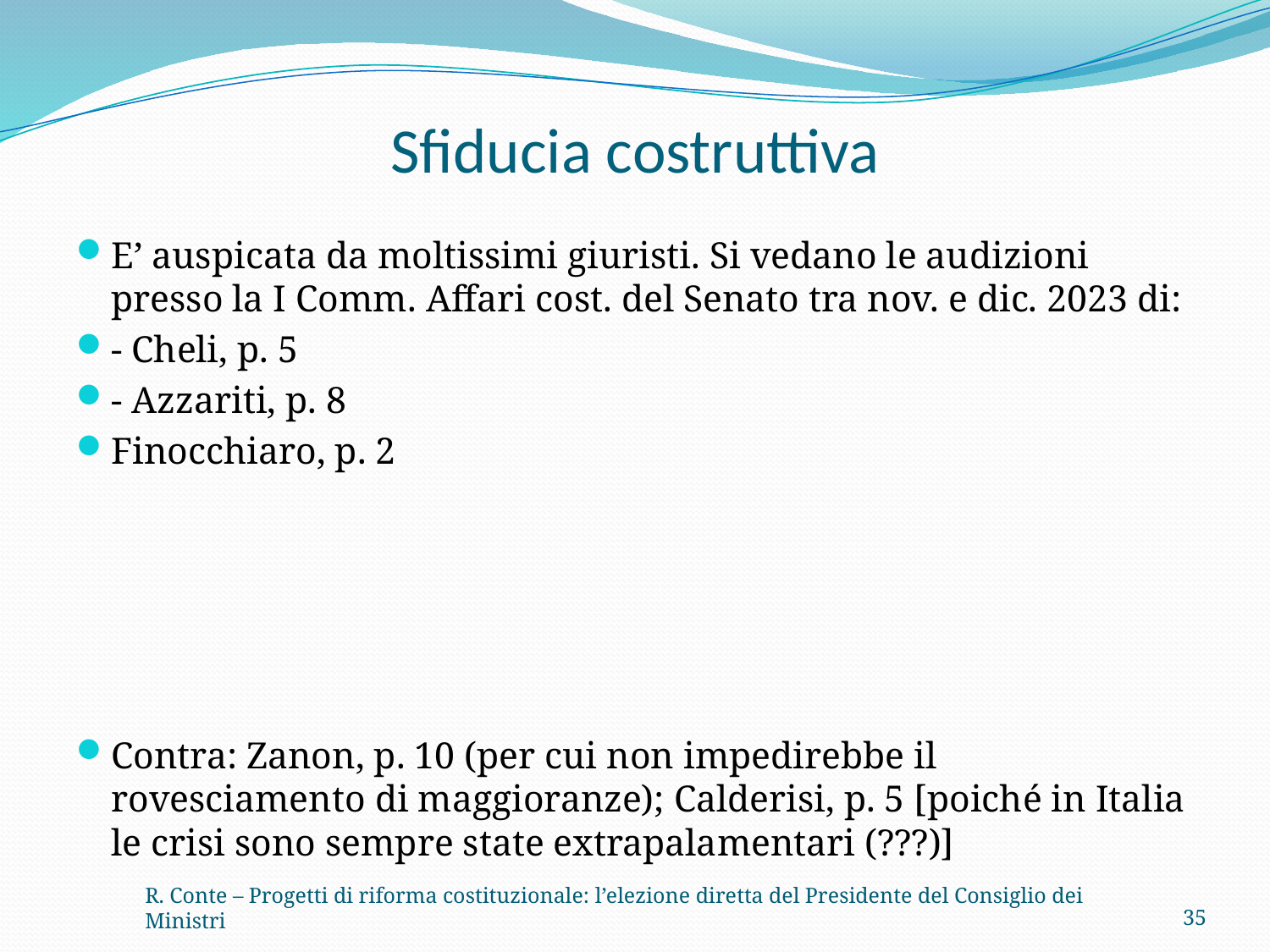

# Sfiducia costruttiva
E’ auspicata da moltissimi giuristi. Si vedano le audizioni presso la I Comm. Affari cost. del Senato tra nov. e dic. 2023 di:
- Cheli, p. 5
- Azzariti, p. 8
Finocchiaro, p. 2

Contra: Zanon, p. 10 (per cui non impedirebbe il rovesciamento di maggioranze); Calderisi, p. 5 [poiché in Italia le crisi sono sempre state extrapalamentari (???)]
R. Conte – Progetti di riforma costituzionale: l’elezione diretta del Presidente del Consiglio dei Ministri
35